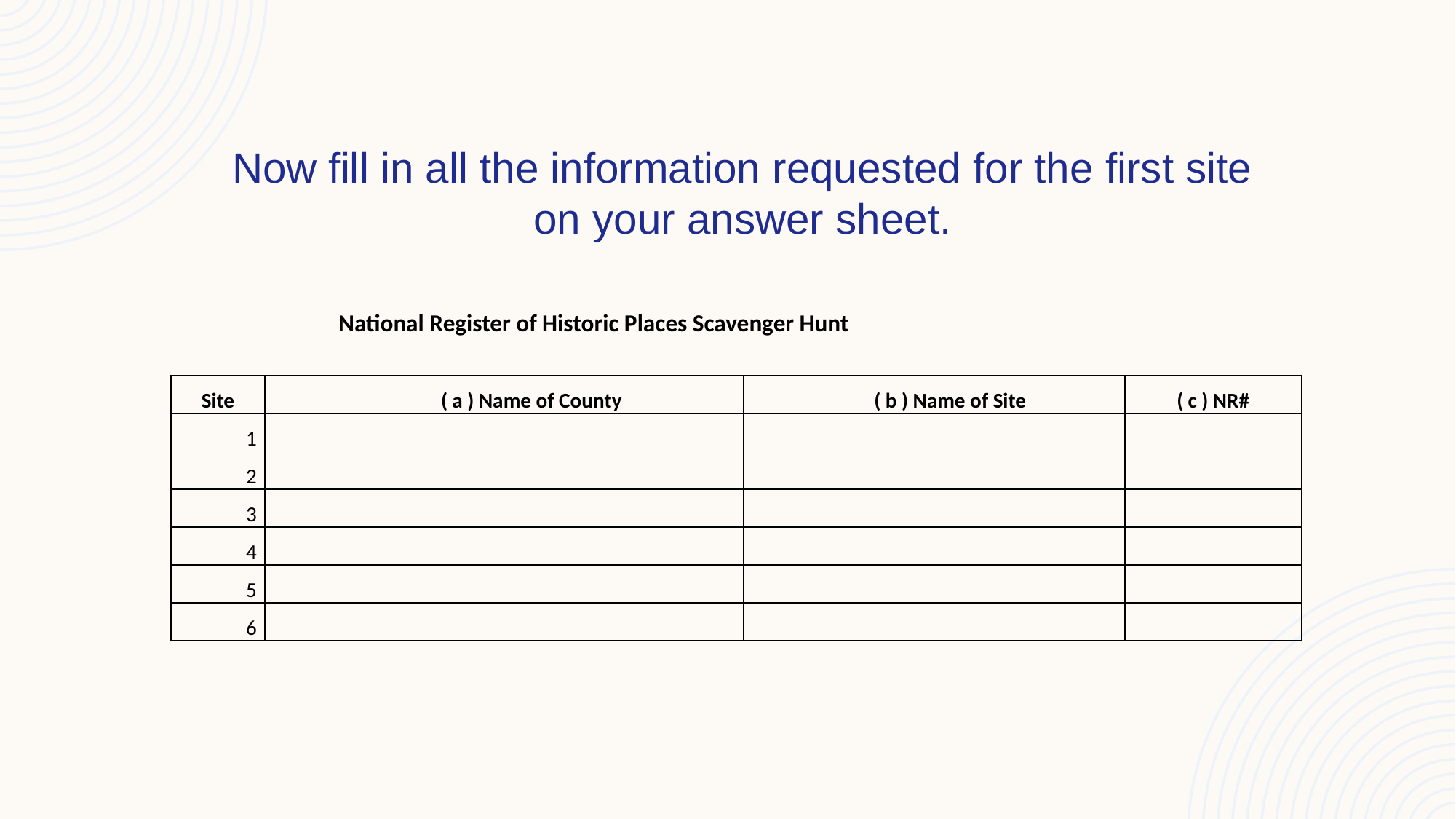

Now fill in all the information requested for the first site on your answer sheet.
|  | National Register of Historic Places Scavenger Hunt |  |  |
| --- | --- | --- | --- |
|  |  |  |  |
| Site | ( a ) Name of County | ( b ) Name of Site | ( c ) NR# |
| 1 |  |  |  |
| 2 |  |  |  |
| 3 |  |  |  |
| 4 |  |  |  |
| 5 |  |  |  |
| 6 |  |  |  |